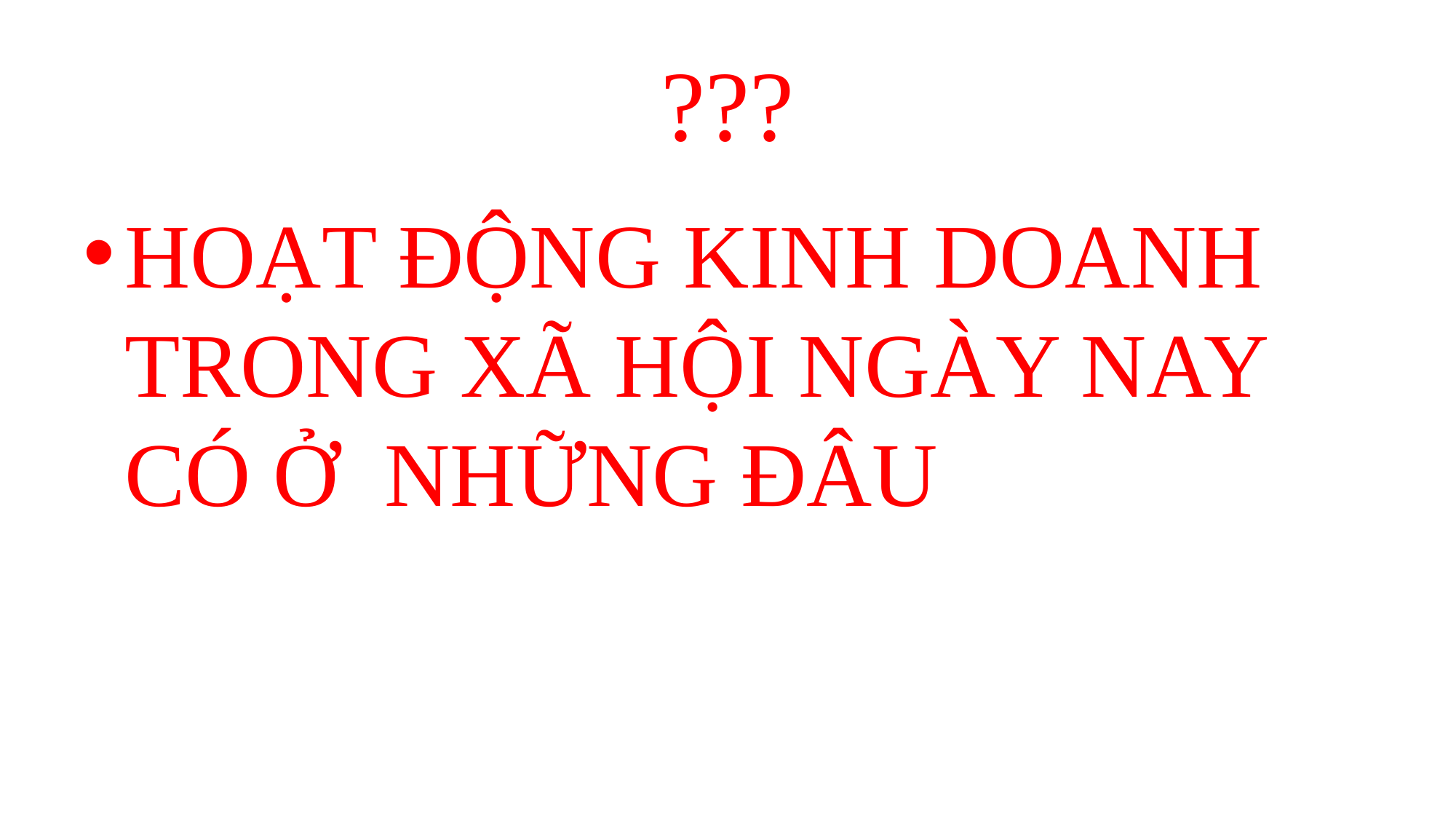

# ???
HOẠT ĐỘNG KINH DOANH TRONG XÃ HỘI NGÀY NAY CÓ Ở  NHỮNG ĐÂU